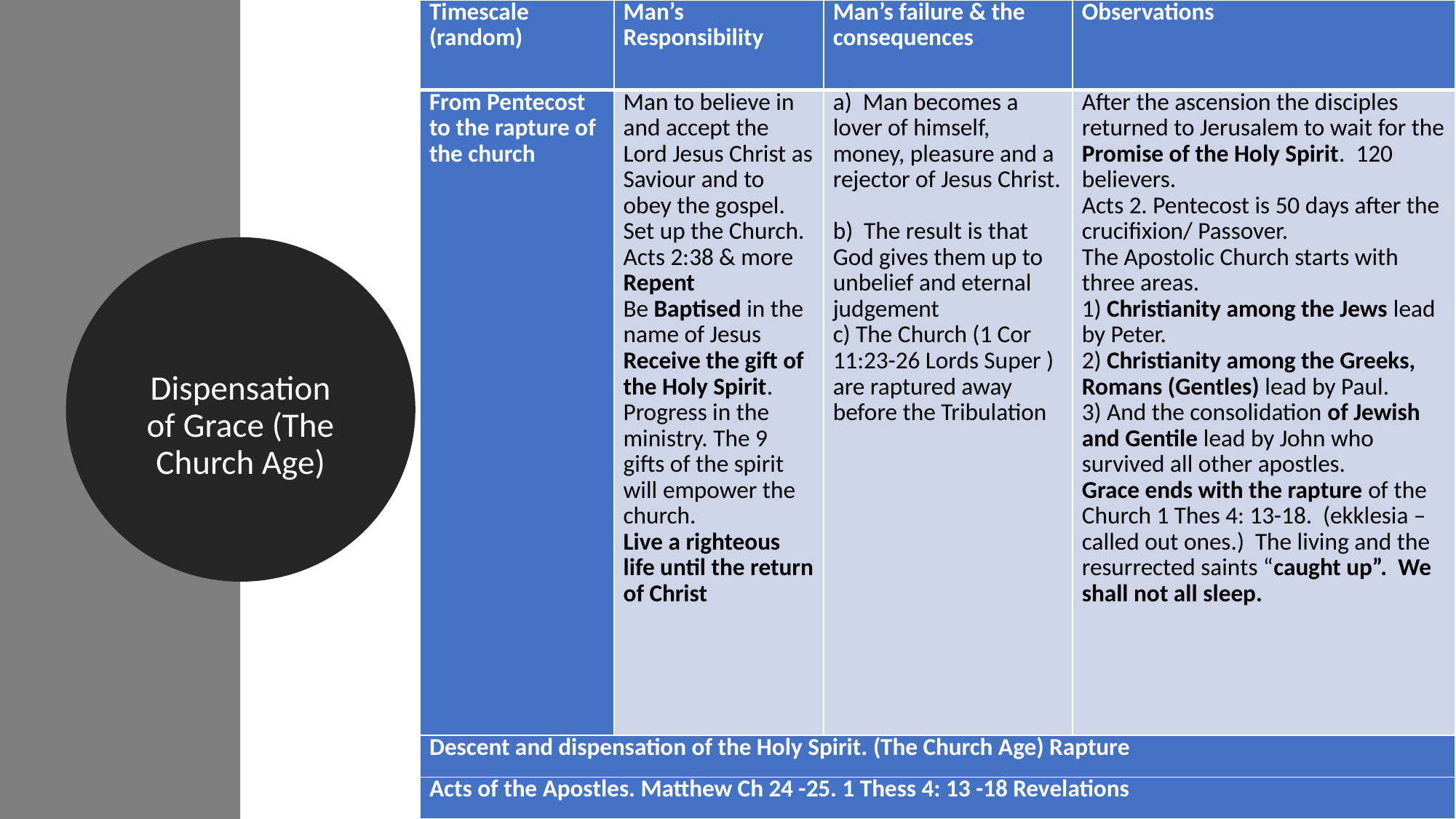

| Timescale (random) | Man’s Responsibility | Man’s failure & the consequences | Observations |
| --- | --- | --- | --- |
| From Pentecost to the rapture of the church | Man to believe in and accept the Lord Jesus Christ as Saviour and to obey the gospel. Set up the Church. Acts 2:38 & more Repent Be Baptised in the name of Jesus Receive the gift of the Holy Spirit. Progress in the ministry. The 9 gifts of the spirit will empower the church. Live a righteous life until the return of Christ | a) Man becomes a lover of himself, money, pleasure and a rejector of Jesus Christ. b) The result is that God gives them up to unbelief and eternal judgement c) The Church (1 Cor 11:23-26 Lords Super ) are raptured away before the Tribulation | After the ascension the disciples returned to Jerusalem to wait for the Promise of the Holy Spirit. 120 believers. Acts 2. Pentecost is 50 days after the crucifixion/ Passover. The Apostolic Church starts with three areas. 1) Christianity among the Jews lead by Peter. 2) Christianity among the Greeks, Romans (Gentles) lead by Paul. 3) And the consolidation of Jewish and Gentile lead by John who survived all other apostles. Grace ends with the rapture of the Church 1 Thes 4: 13-18. (ekklesia – called out ones.) The living and the resurrected saints “caught up”. We shall not all sleep. |
| Descent and dispensation of the Holy Spirit. (The Church Age) Rapture |  |  |  |
| Acts of the Apostles. Matthew Ch 24 -25. 1 Thess 4: 13 -18 Revelations |  |  |  |

Dispensation of Grace (The Church Age)